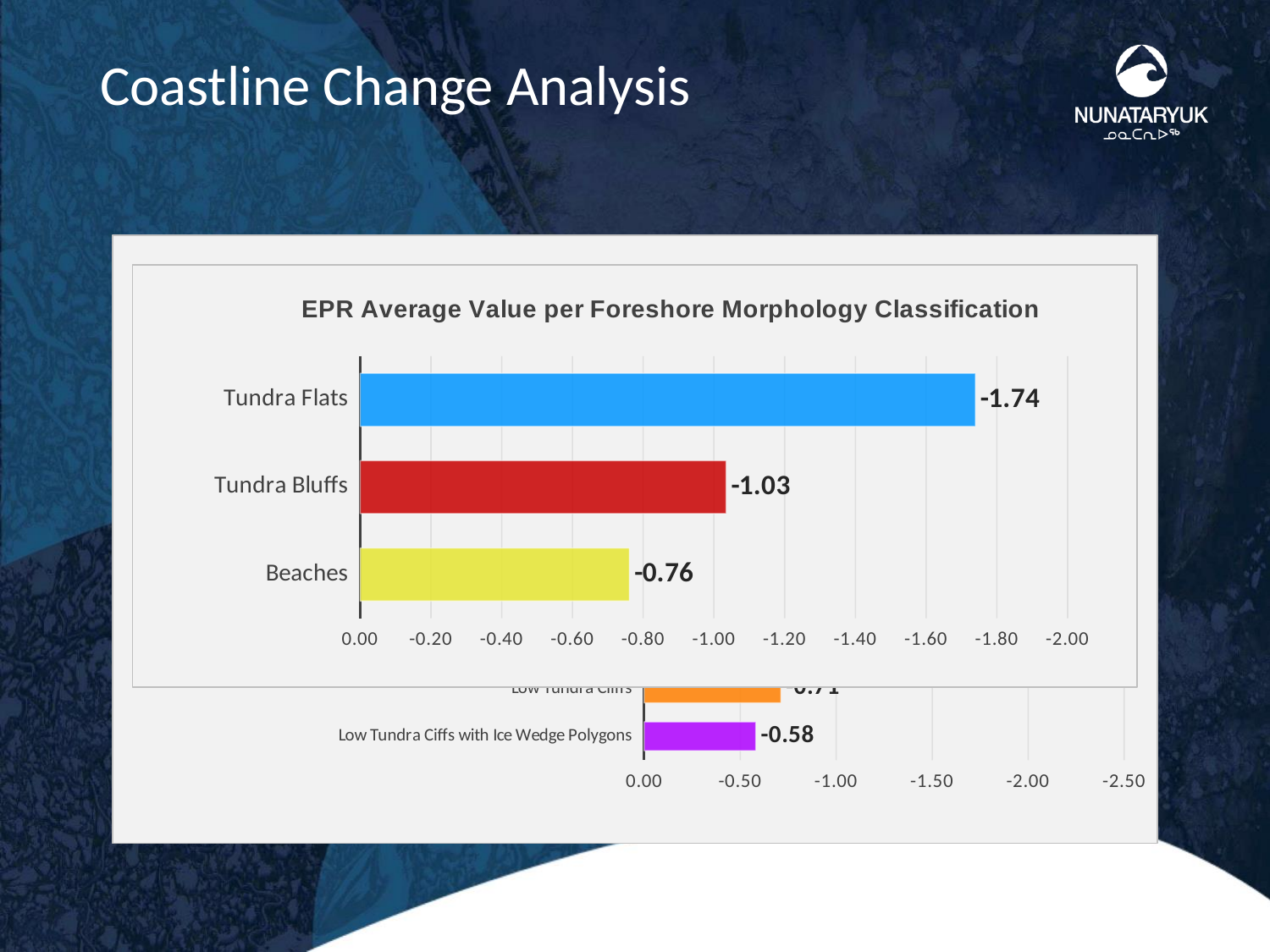

# Coastline Change Analysis

### Chart: EPR Average Value per Backshore Morphology Classification

| Category | EPR Average Value |
|---|---|
| Intertidal Inundated Flats with Wetlands | -2.0950051072522995 |
| Inundated Tundra Flats and Polygons | -1.5181277813095948 |
| Medium Tundra Cliffs | -1.2087115839243516 |
| Very Low Tundra Cliffs with Ice Wedge Polygons | -1.1724835164835123 |
| Medium Tundra Cliffs with Ice Wedge Polygons | -0.9790909090909092 |
| Very Low Tundra Cliffs | -0.8493069767441839 |
| Barrier Beaches and Sandspits | -0.8143684603886404 |
| Low Tundra Cliffs | -0.7121813570069807 |
| Low Tundra Ciffs with Ice Wedge Polygons | -0.5814499252615835 |

### Chart: EPR Average Value per Foreshore Morphology Classification

| Category | EPR Average Value |
|---|---|
| Tundra Flats | -1.739360297152291 |
| Tundra Bluffs | -1.0345767790262232 |
| Beaches | -0.7611138500867367 |

### Chart: EPR Average Value per Backshore Group Morphology Classification

| Category | EPR Average Value |
|---|---|
| Tundra Flats | -1.6550399999999974 |
| Cliffs with Ice Wedge Polygons | -1.0559061583577691 |
| Cliffs without Ice Wedge Polygons | -0.833832530120482 |
| Barrier Beaches and Sandspits | -0.8143684603886404 |